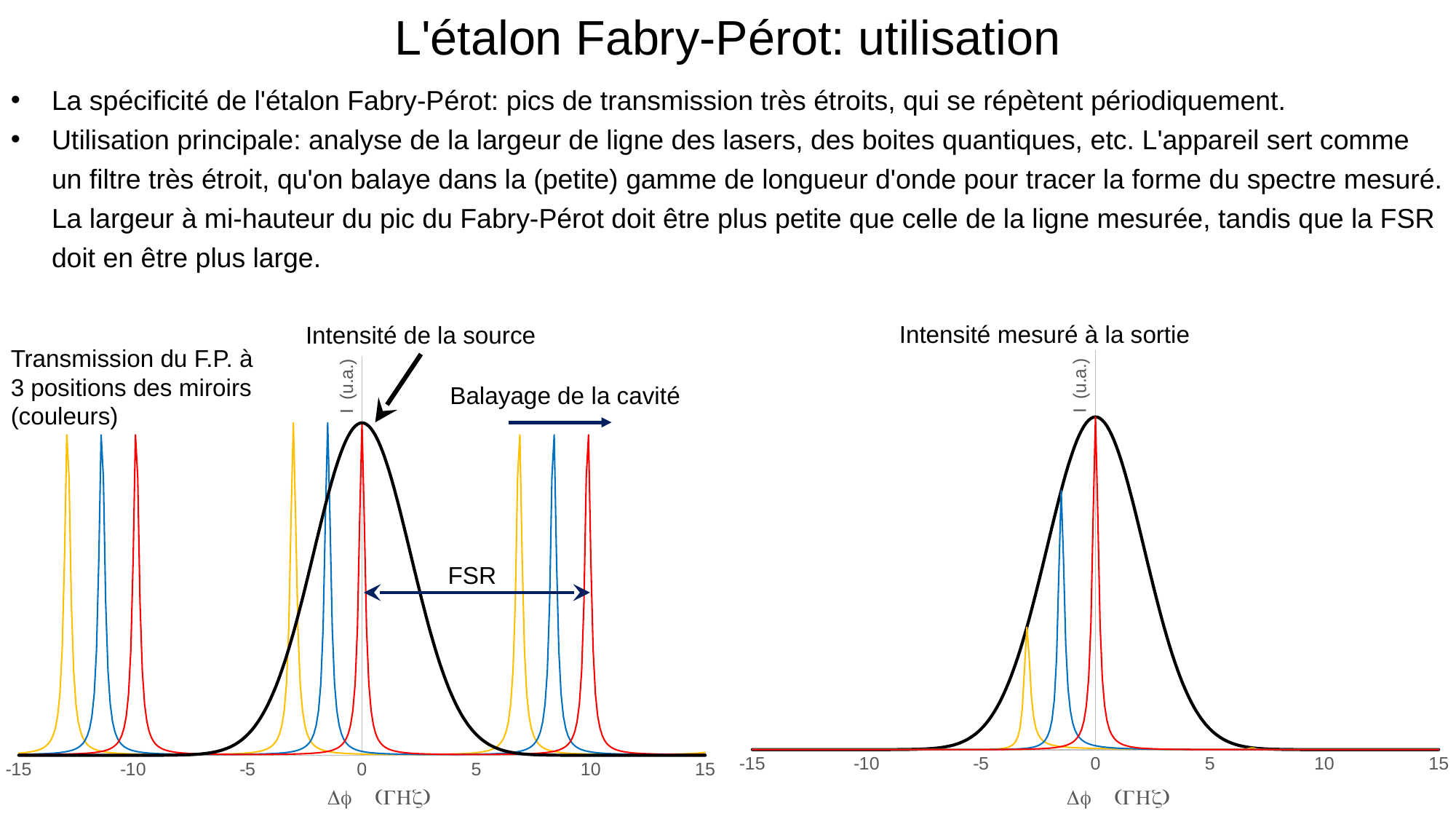

L'étalon Fabry-Pérot: utilisation
La spécificité de l'étalon Fabry-Pérot: pics de transmission très étroits, qui se répètent périodiquement.
Utilisation principale: analyse de la largeur de ligne des lasers, des boites quantiques, etc. L'appareil sert comme un filtre très étroit, qu'on balaye dans la (petite) gamme de longueur d'onde pour tracer la forme du spectre mesuré. La largeur à mi-hauteur du pic du Fabry-Pérot doit être plus petite que celle de la ligne mesurée, tandis que la FSR doit en être plus large.
Intensité mesuré à la sortie
Intensité de la source
Transmission du F.P. à 3 positions des miroirs
(couleurs)

### Chart

| Category | Laser | FP1 | FP2 | FP3 |
|---|---|---|---|---|

### Chart

| Category | FP1 | FP2 | FP3 | Laser |
|---|---|---|---|---|
Balayage de la cavité
FSR